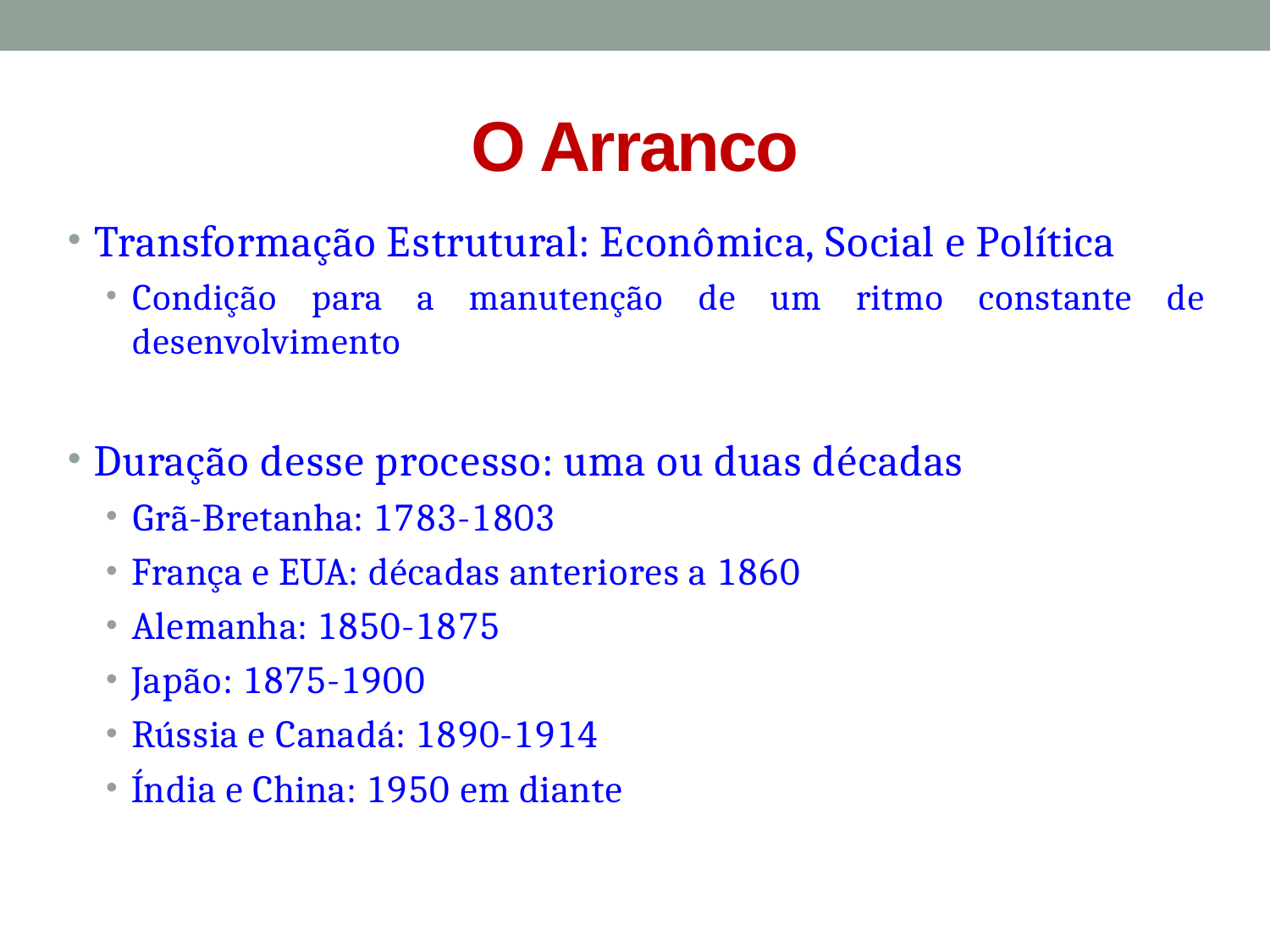

# O Arranco
Transformação Estrutural: Econômica, Social e Política
Condição para a manutenção de um ritmo constante de desenvolvimento

Duração desse processo: uma ou duas décadas
Grã-Bretanha: 1783-1803
França e EUA: décadas anteriores a 1860
Alemanha: 1850-1875
Japão: 1875-1900
Rússia e Canadá: 1890-1914
Índia e China: 1950 em diante